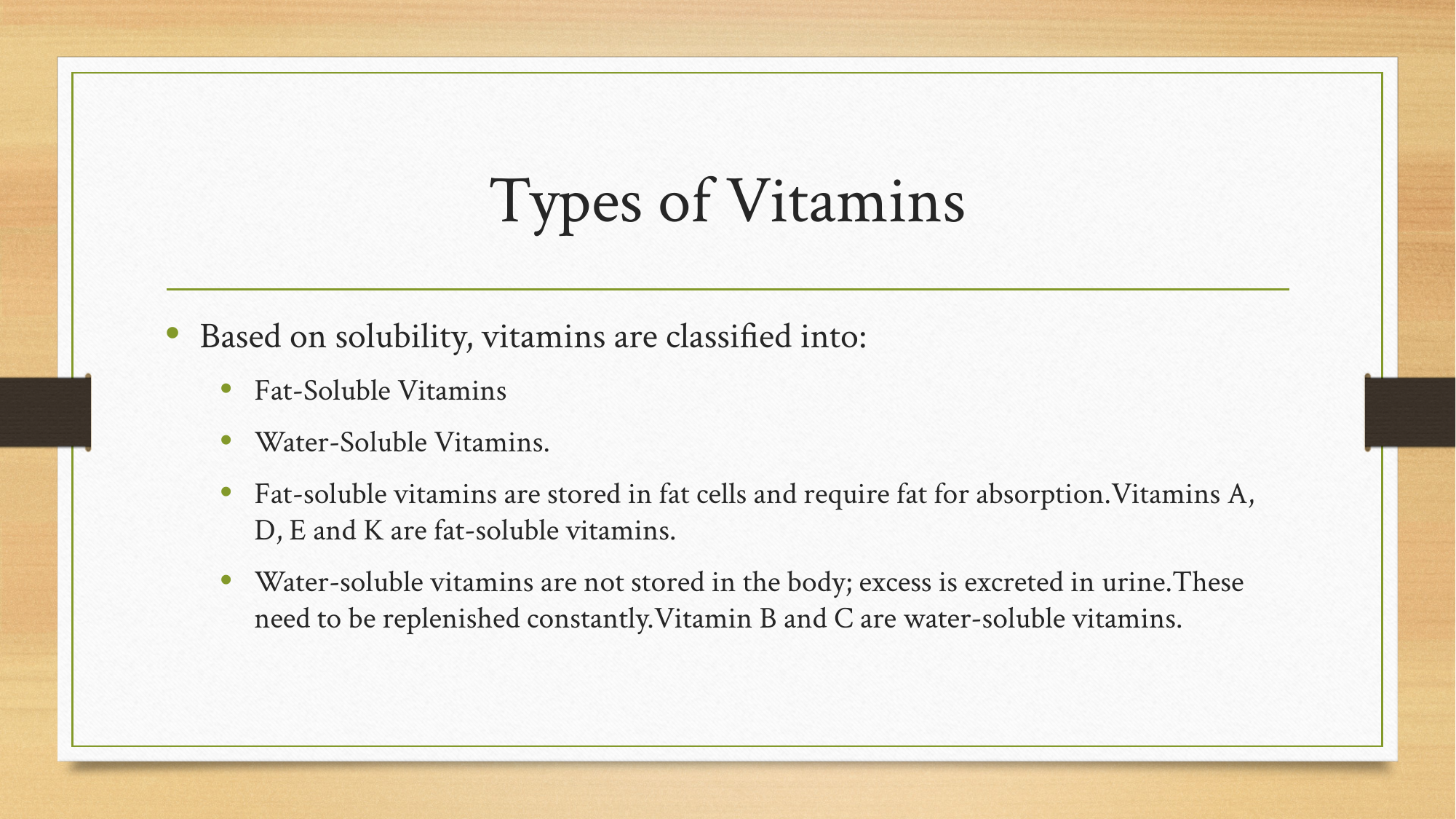

# Types of Vitamins
Based on solubility, vitamins are classified into:
Fat-Soluble Vitamins
Water-Soluble Vitamins.
Fat-soluble vitamins are stored in fat cells and require fat for absorption.Vitamins A, D, E and K are fat-soluble vitamins.
Water-soluble vitamins are not stored in the body; excess is excreted in urine.These need to be replenished constantly.Vitamin B and C are water-soluble vitamins.